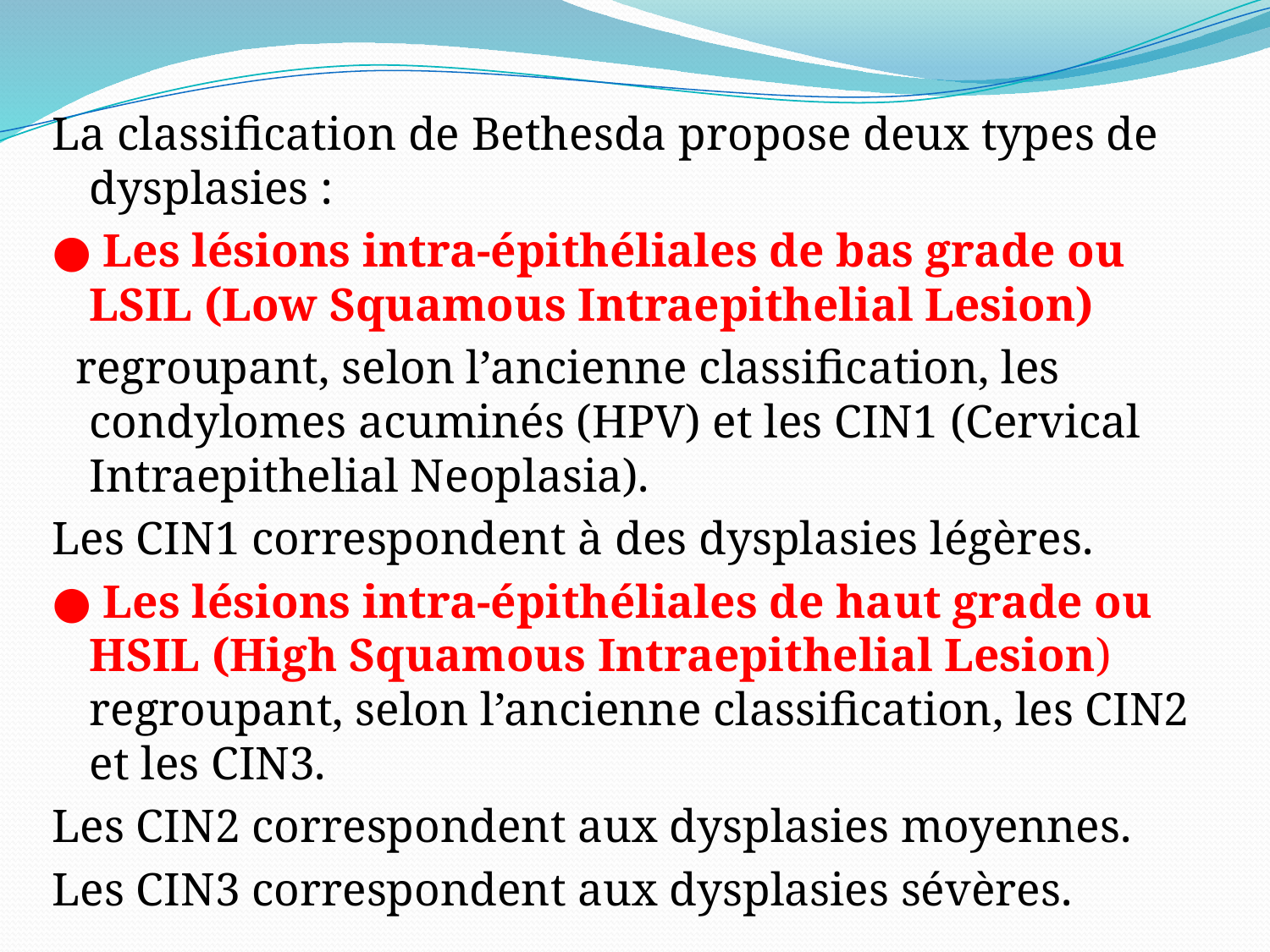

La classification de Bethesda propose deux types de dysplasies :
● Les lésions intra-épithéliales de bas grade ou LSIL (Low Squamous Intraepithelial Lesion)
  regroupant, selon l’ancienne classification, les condylomes acuminés (HPV) et les CIN1 (Cervical Intraepithelial Neoplasia).
Les CIN1 correspondent à des dysplasies légères.
● Les lésions intra-épithéliales de haut grade ou HSIL (High Squamous Intraepithelial Lesion) regroupant, selon l’ancienne classification, les CIN2 et les CIN3.
Les CIN2 correspondent aux dysplasies moyennes.
Les CIN3 correspondent aux dysplasies sévères.